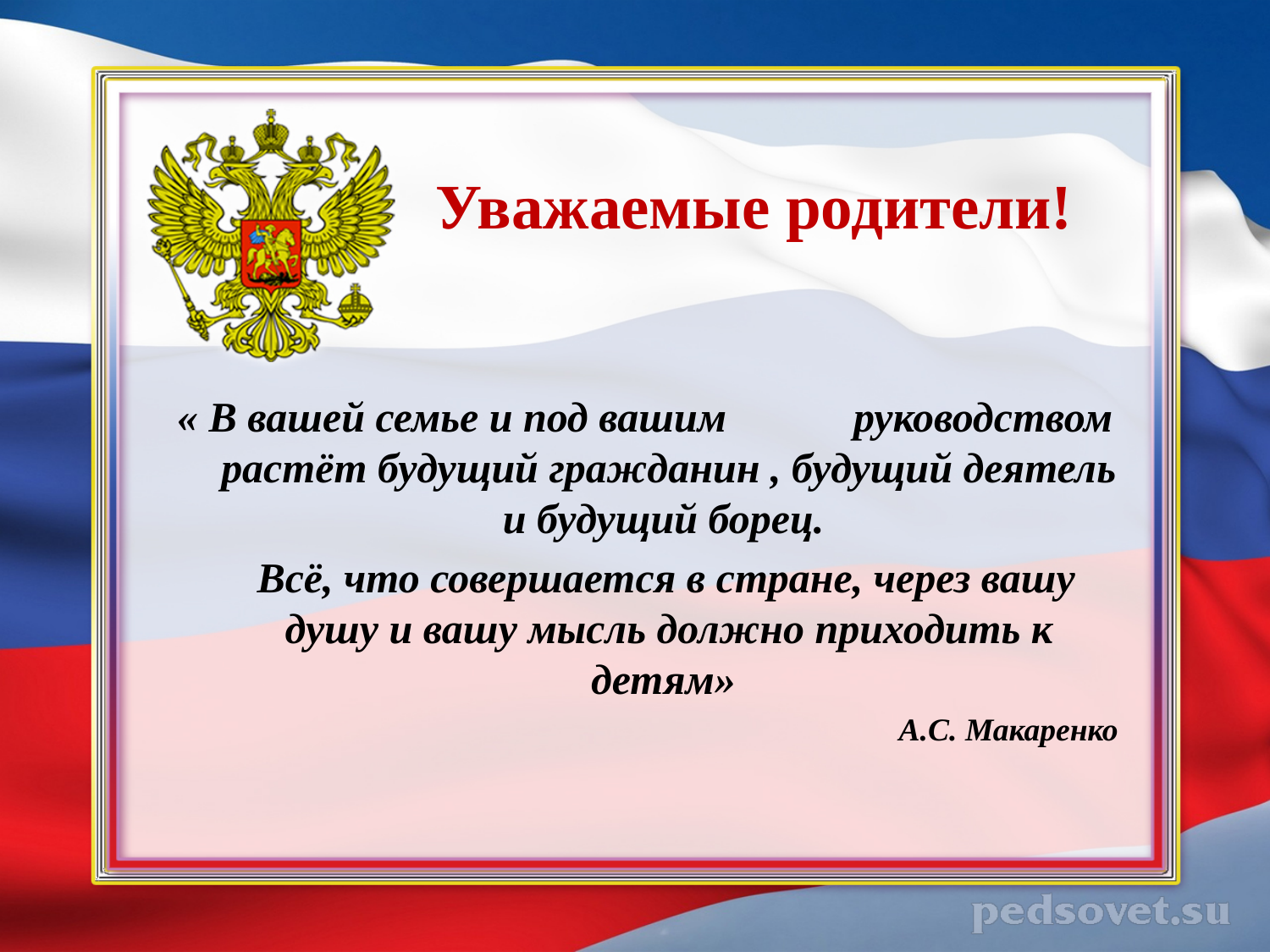

# Уважаемые родители!

« В вашей семье и под вашим            руководством растёт будущий гражданин , будущий деятель и будущий борец.
    Всё, что совершается в стране, через вашу душу и вашу мысль должно приходить к детям»
                                           А.С. Макаренко